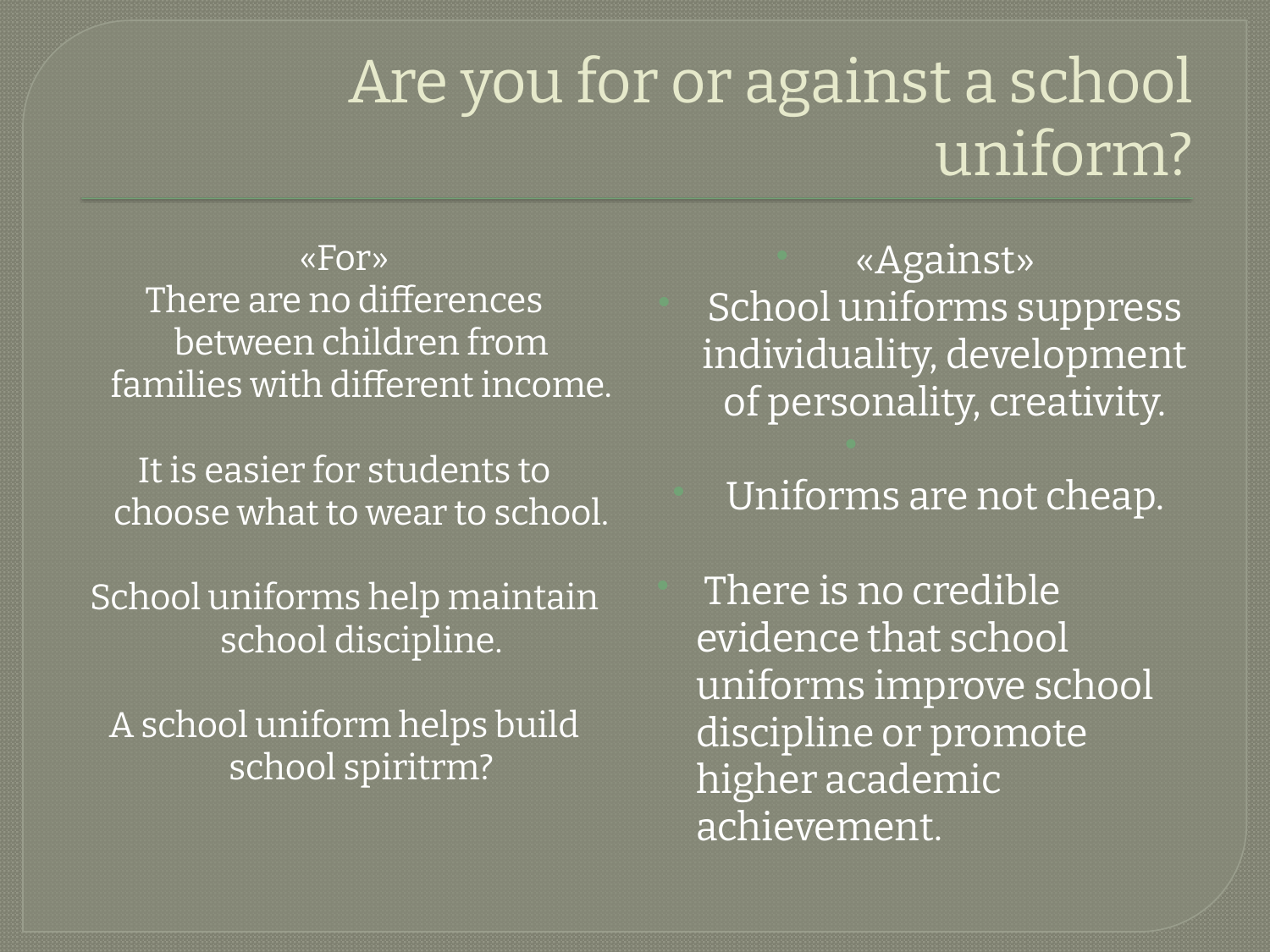

# Are you for or against a school uniform?
«For»
There are no differences between children from families with different income.

It is easier for students to choose what to wear to school.

School uniforms help maintain school discipline.

A school uniform helps build school spiritrm?
«Аgainst»
School uniforms suppress individuality, development of personality, creativity.

Uniforms are not cheap.

 There is no credible evidence that school uniforms improve school discipline or promote higher academic achievement.